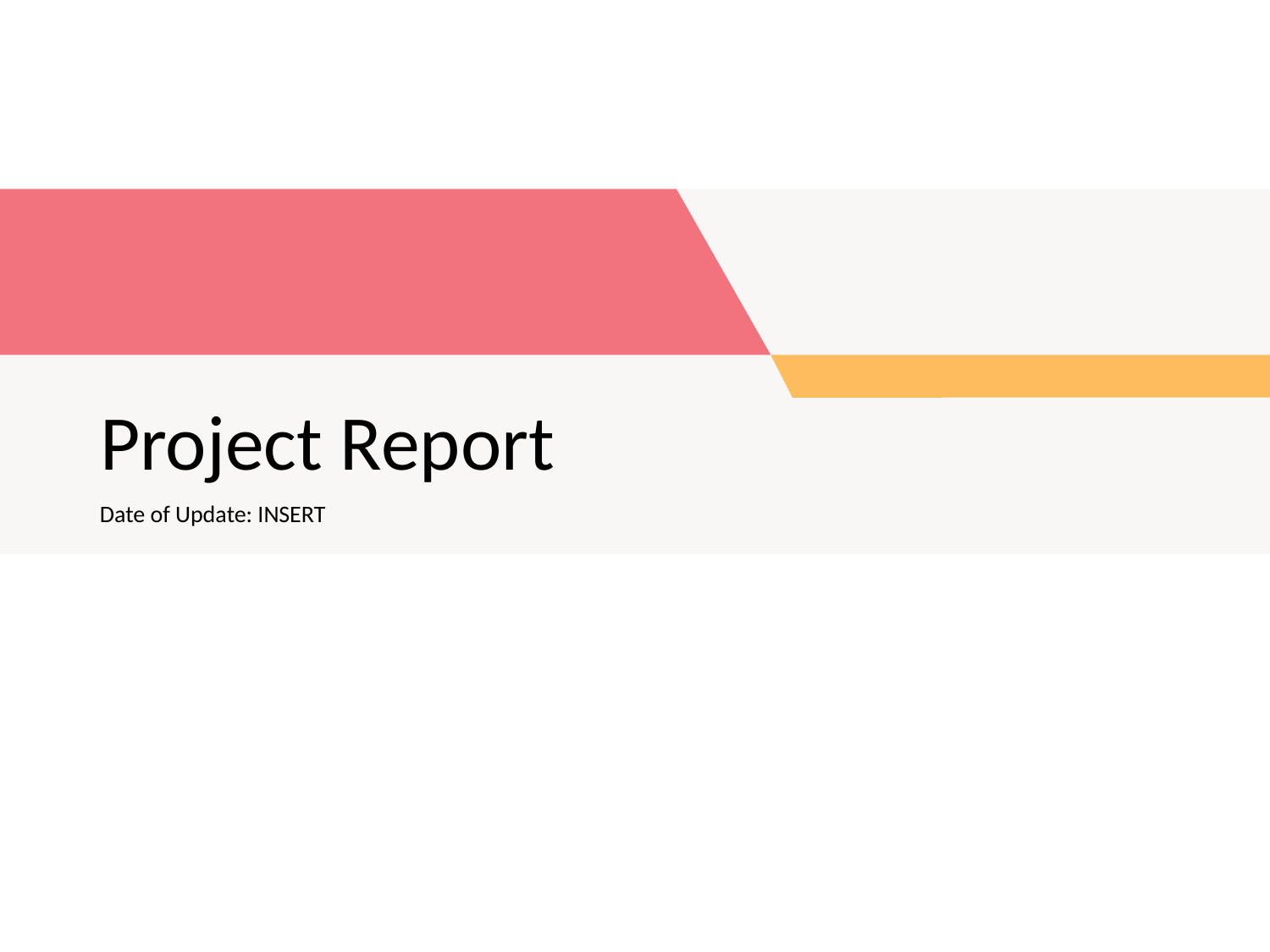

# Project Report
Date of Update: INSERT